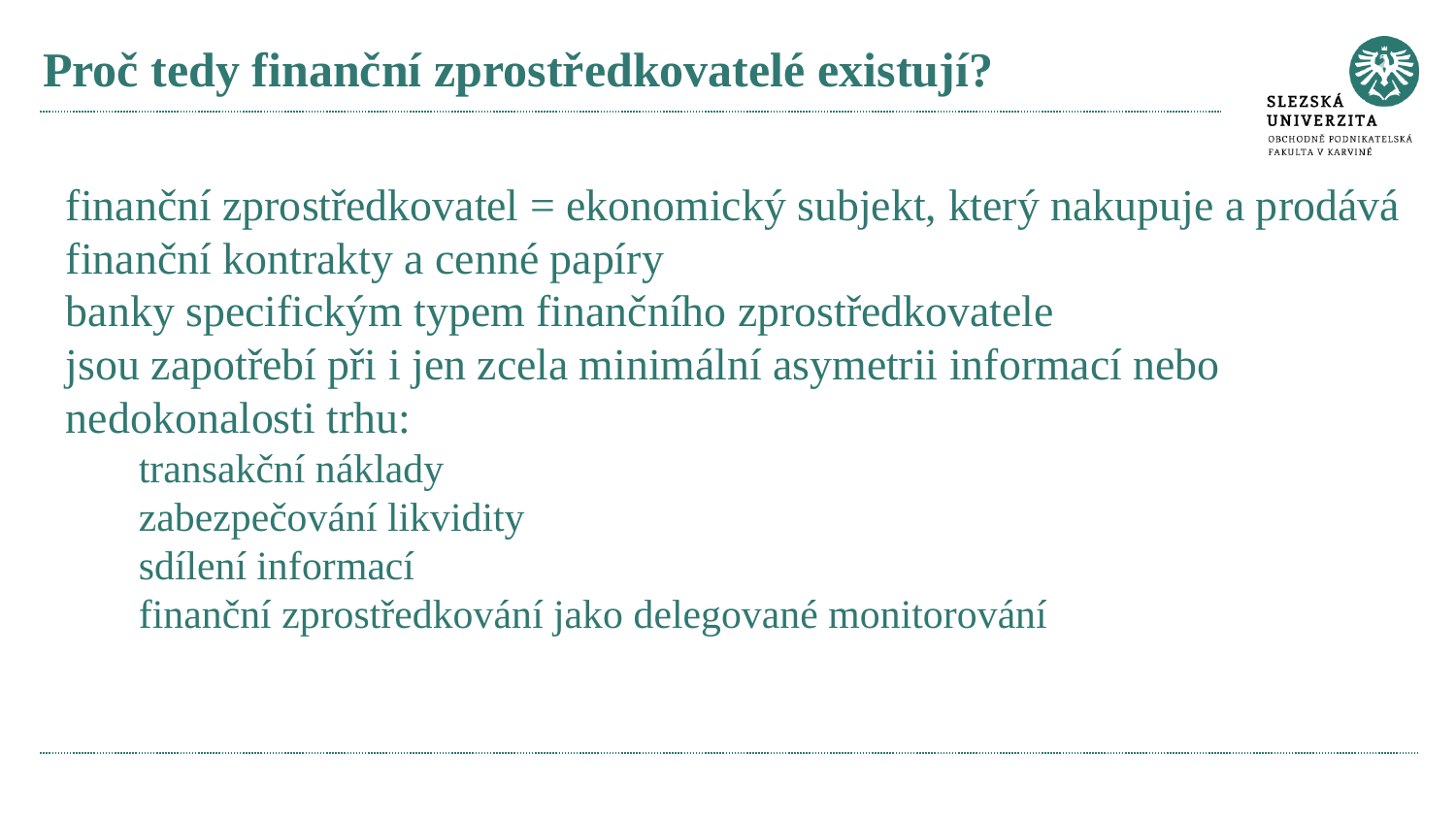

# Proč tedy finanční zprostředkovatelé existují?
finanční zprostředkovatel = ekonomický subjekt, který nakupuje a prodává finanční kontrakty a cenné papíry
banky specifickým typem finančního zprostředkovatele
jsou zapotřebí při i jen zcela minimální asymetrii informací nebo nedokonalosti trhu:
transakční náklady
zabezpečování likvidity
sdílení informací
finanční zprostředkování jako delegované monitorování